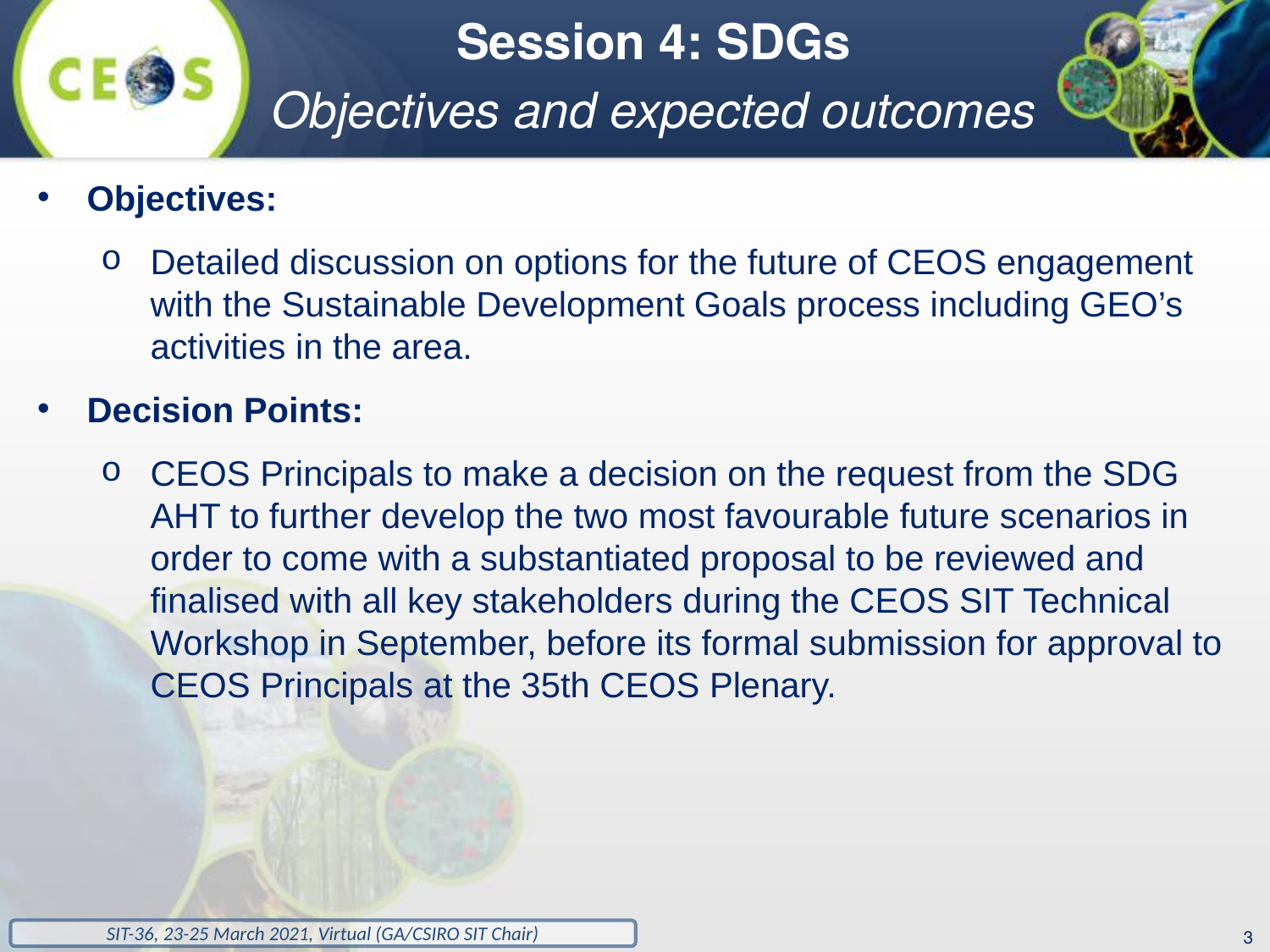

Session 4: SDGs
Objectives and expected outcomes
Objectives:
Detailed discussion on options for the future of CEOS engagement with the Sustainable Development Goals process including GEO’s activities in the area.
Decision Points:
CEOS Principals to make a decision on the request from the SDG AHT to further develop the two most favourable future scenarios in order to come with a substantiated proposal to be reviewed and finalised with all key stakeholders during the CEOS SIT Technical Workshop in September, before its formal submission for approval to CEOS Principals at the 35th CEOS Plenary.

3